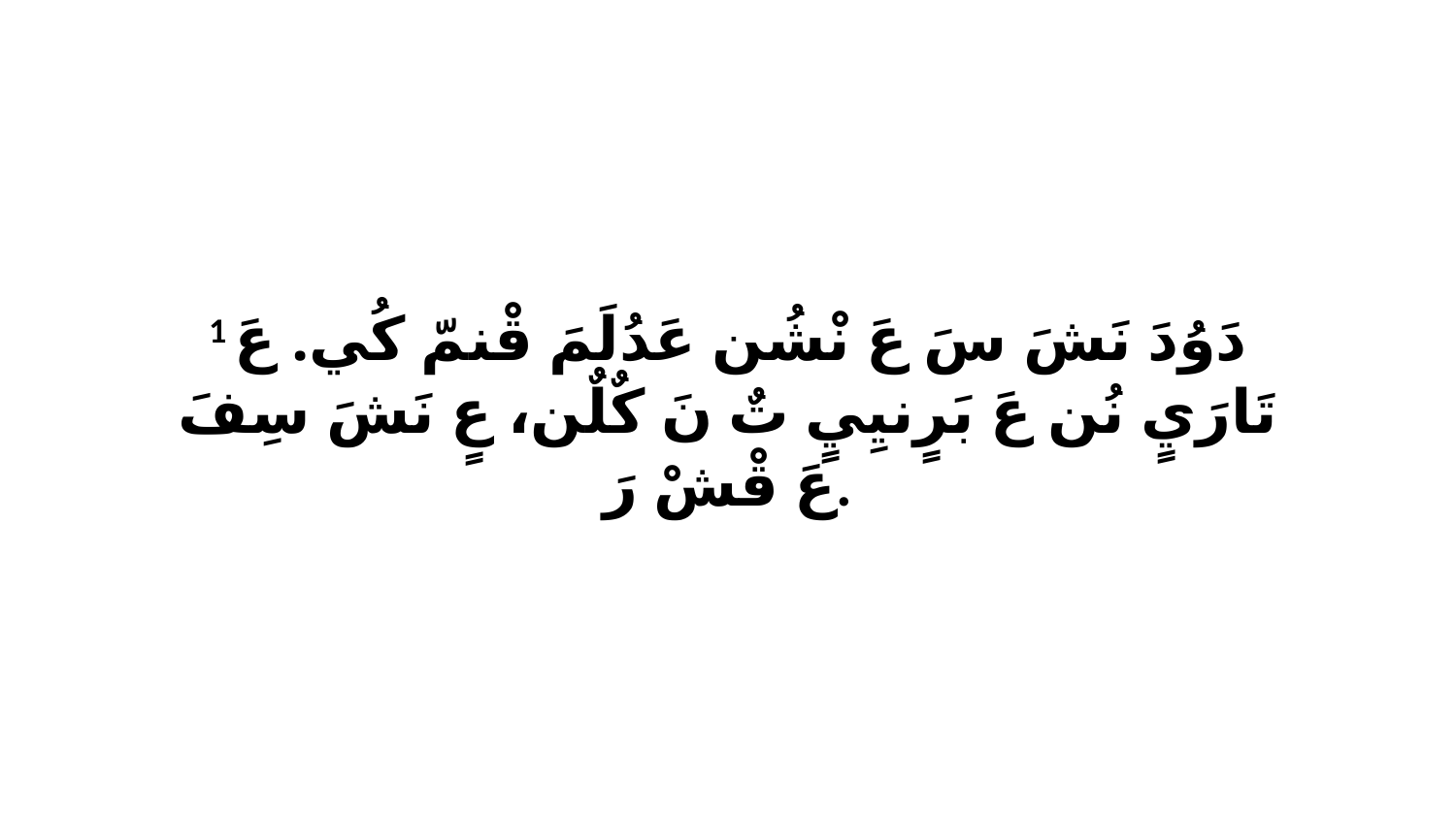

1 دَوُدَ نَشَ سَ عَ نْشُن عَدُلَمَ قْنمّ كُي. عَ تَارَيٍ نُن عَ بَرٍنيِيٍ تٌ نَ كٌلٌن، عٍ نَشَ سِفَ عَ قْشْ رَ.